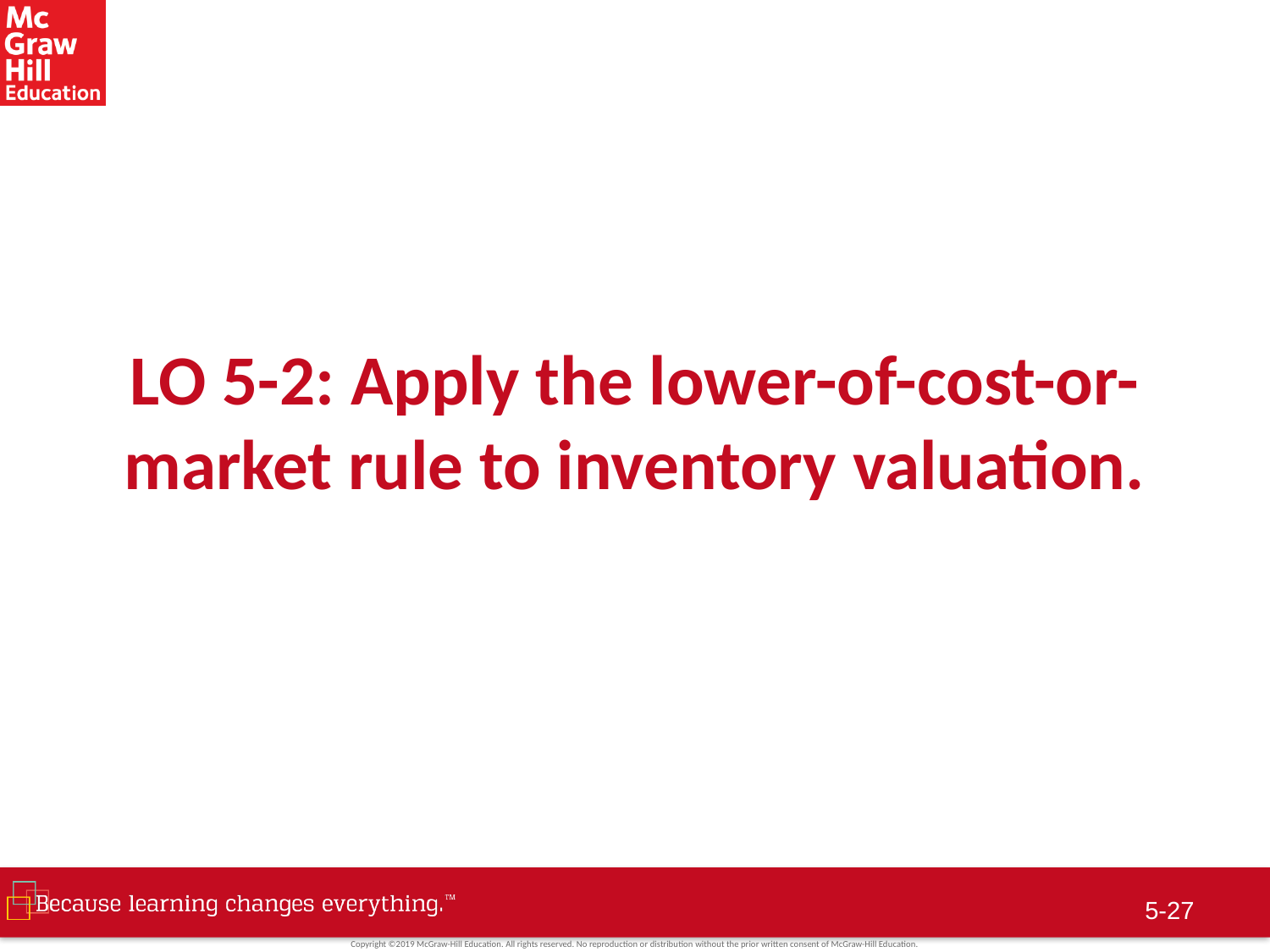

# LO 5-2: Apply the lower-of-cost-or-market rule to inventory valuation.
5-27